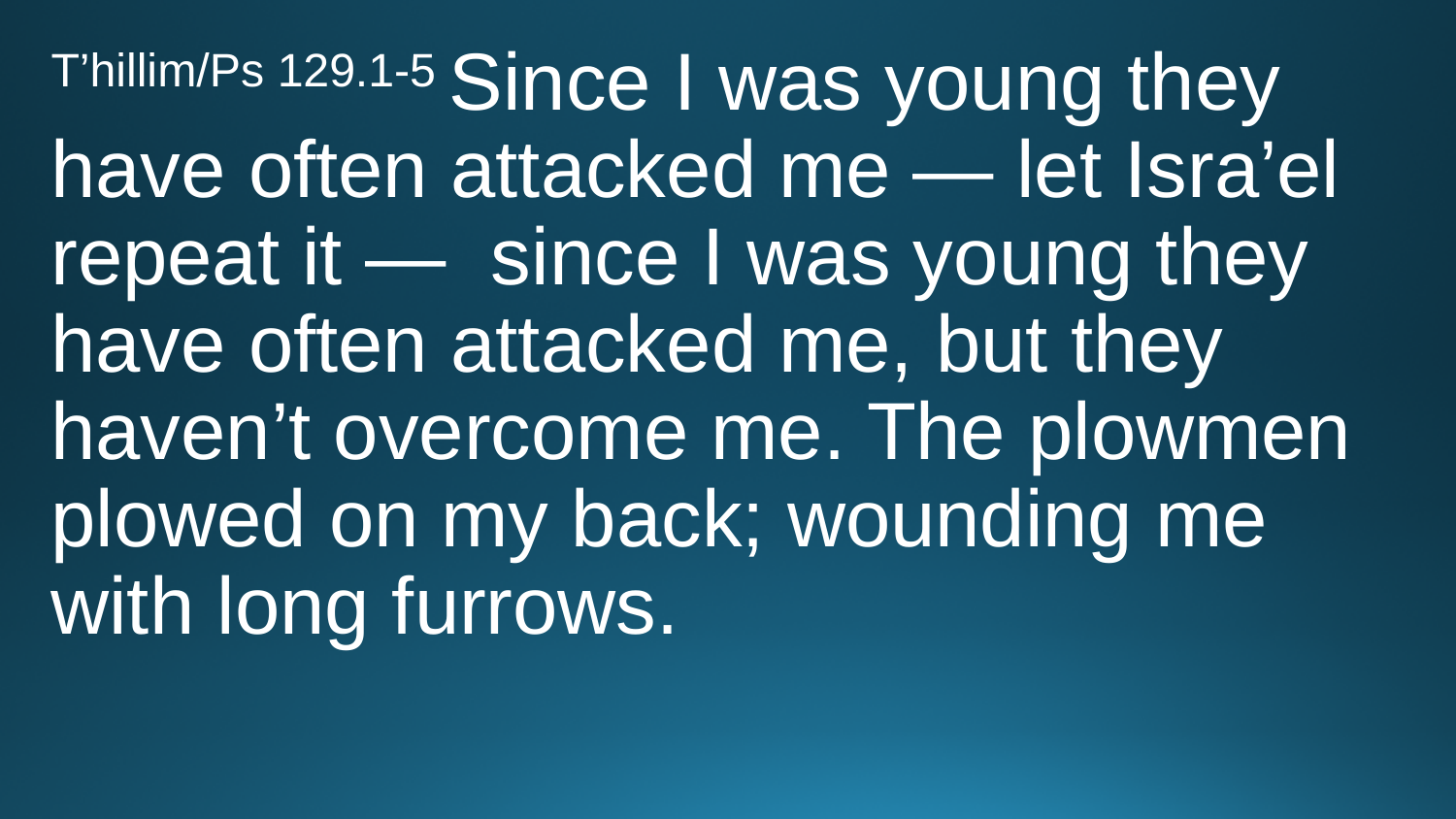

T’hillim/Ps 129.1-5 Since I was young they have often attacked me — let Isra’el repeat it —  since I was young they have often attacked me, but they haven’t overcome me. The plowmen plowed on my back; wounding me with long furrows.